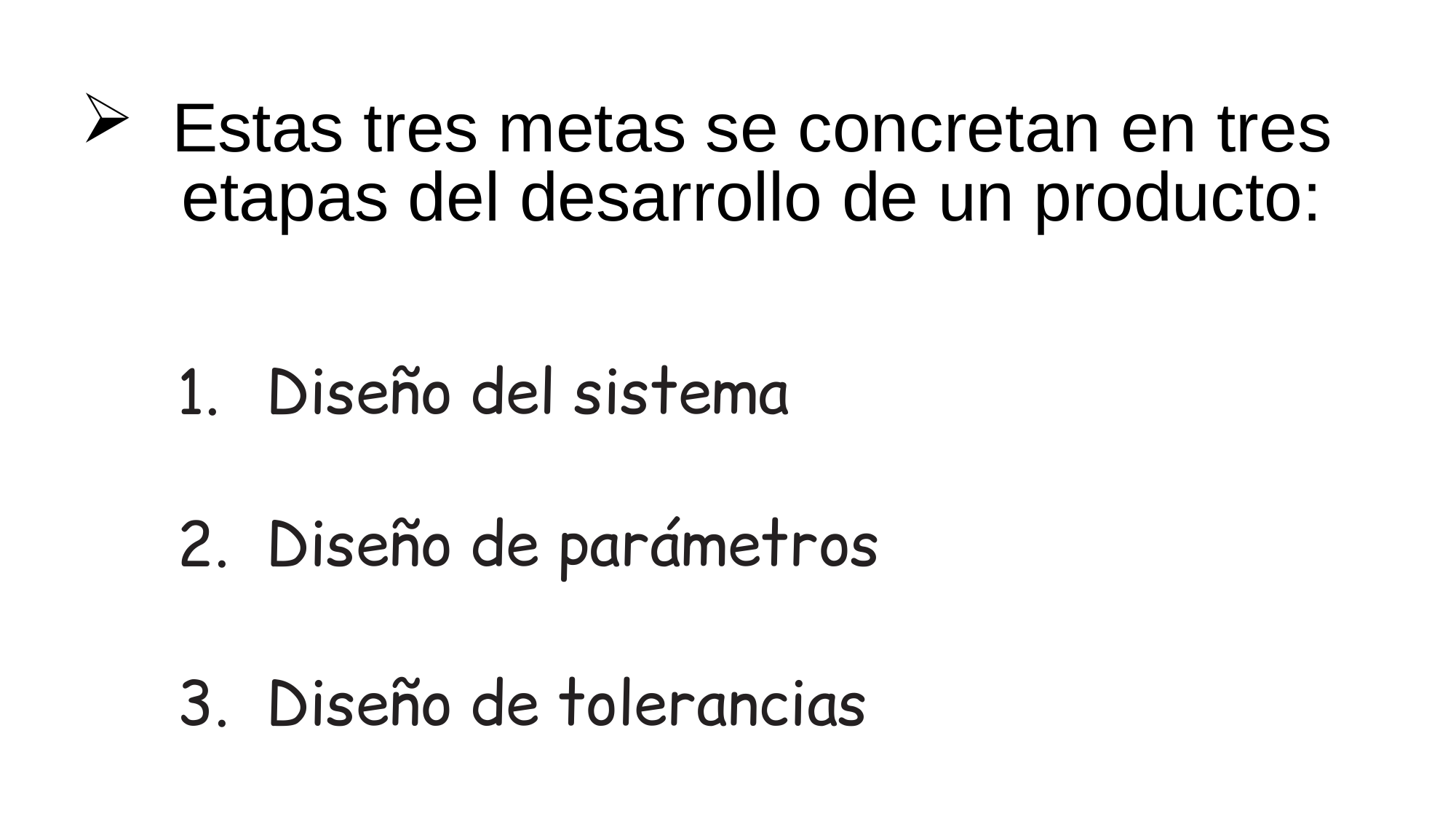

# Estas tres metas se concretan en tres etapas del desarrollo de un producto:
Diseño del sistema
Diseño de parámetros
Diseño de tolerancias